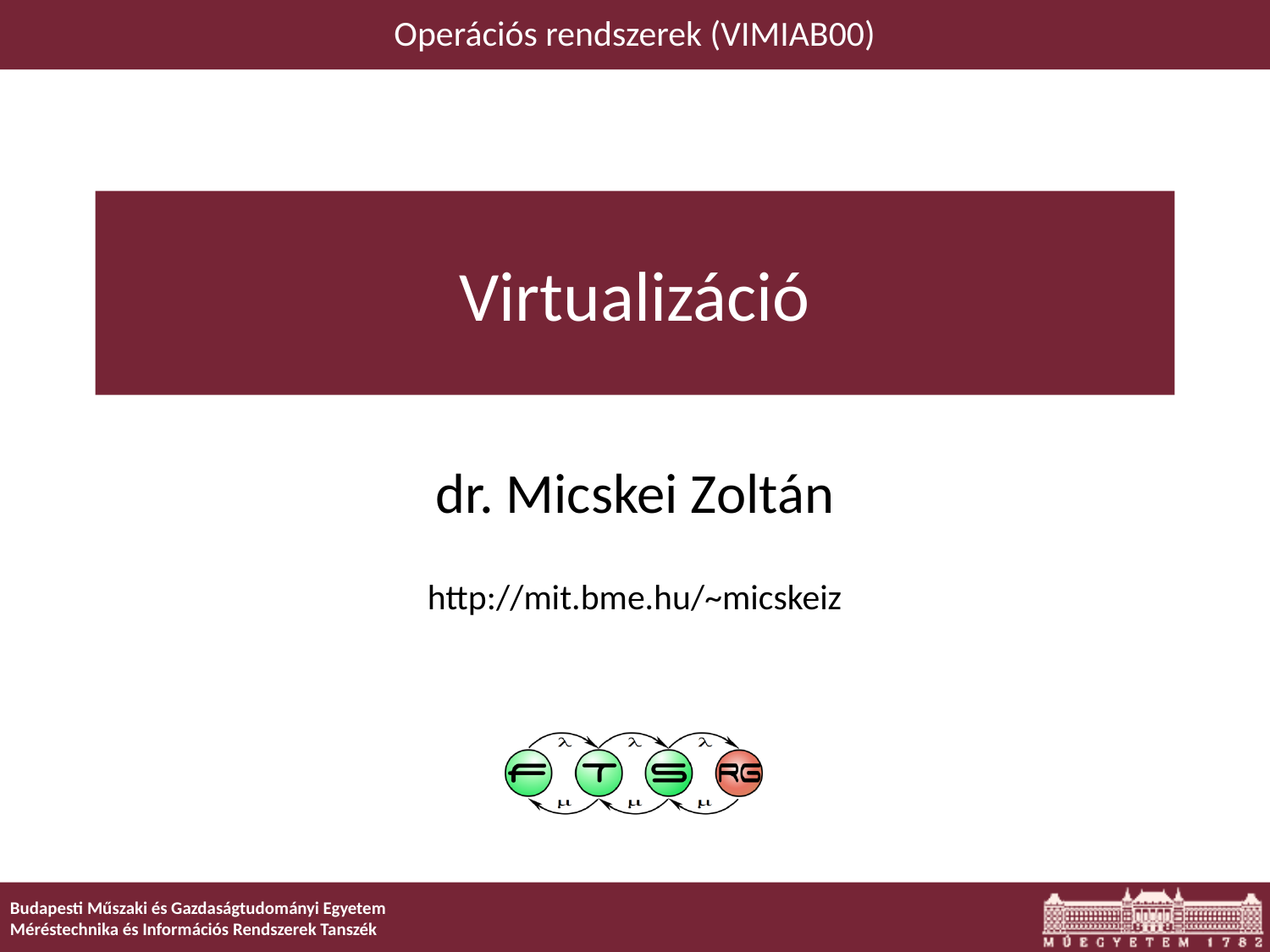

Operációs rendszerek (VIMIAB00)

# Virtualizáció
dr. Micskei Zoltán
http://mit.bme.hu/~micskeiz